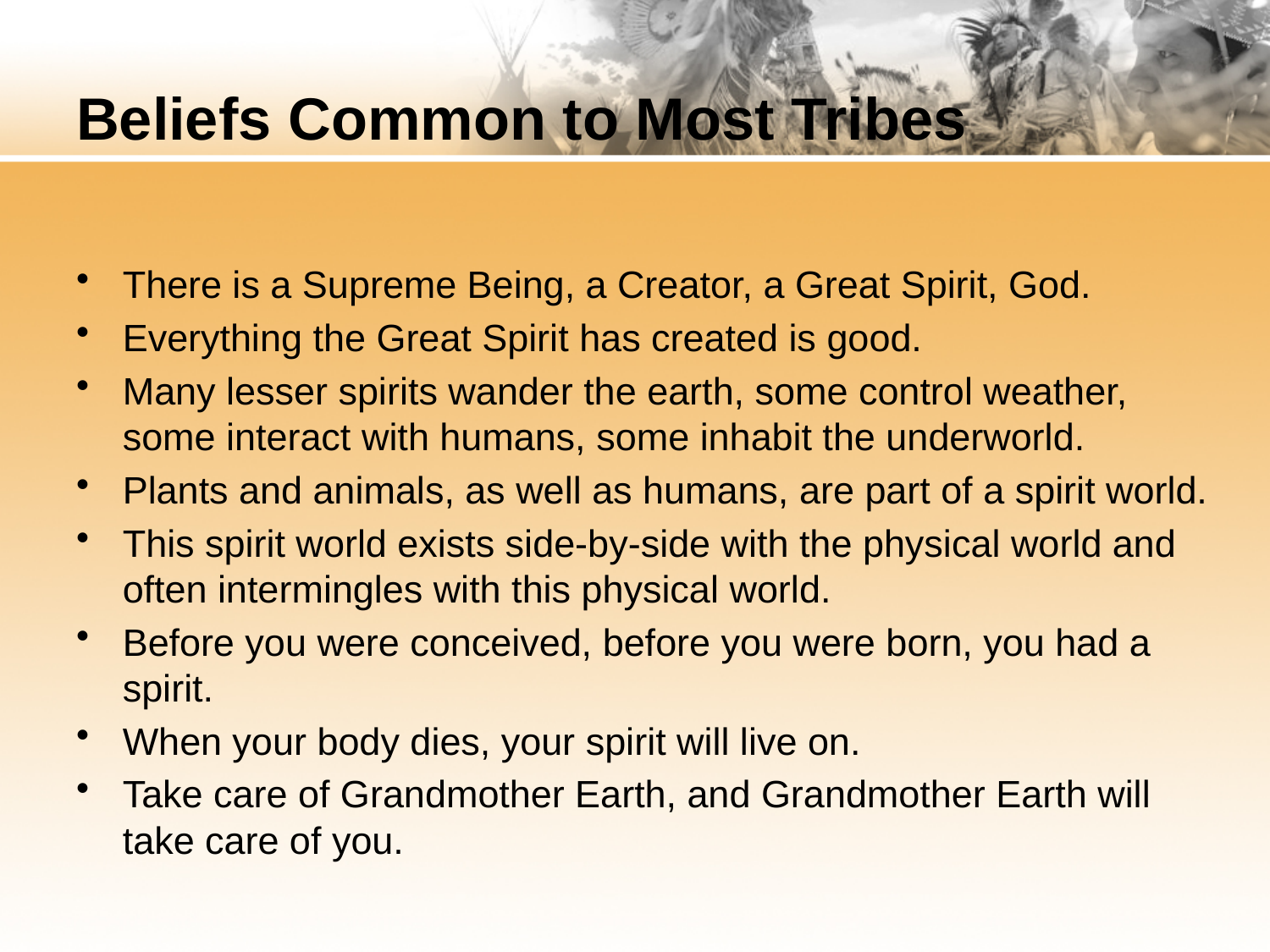

# Beliefs Common to Most Tribes
There is a Supreme Being, a Creator, a Great Spirit, God.
Everything the Great Spirit has created is good.
Many lesser spirits wander the earth, some control weather, some interact with humans, some inhabit the underworld.
Plants and animals, as well as humans, are part of a spirit world.
This spirit world exists side-by-side with the physical world and often intermingles with this physical world.
Before you were conceived, before you were born, you had a spirit.
When your body dies, your spirit will live on.
Take care of Grandmother Earth, and Grandmother Earth will take care of you.